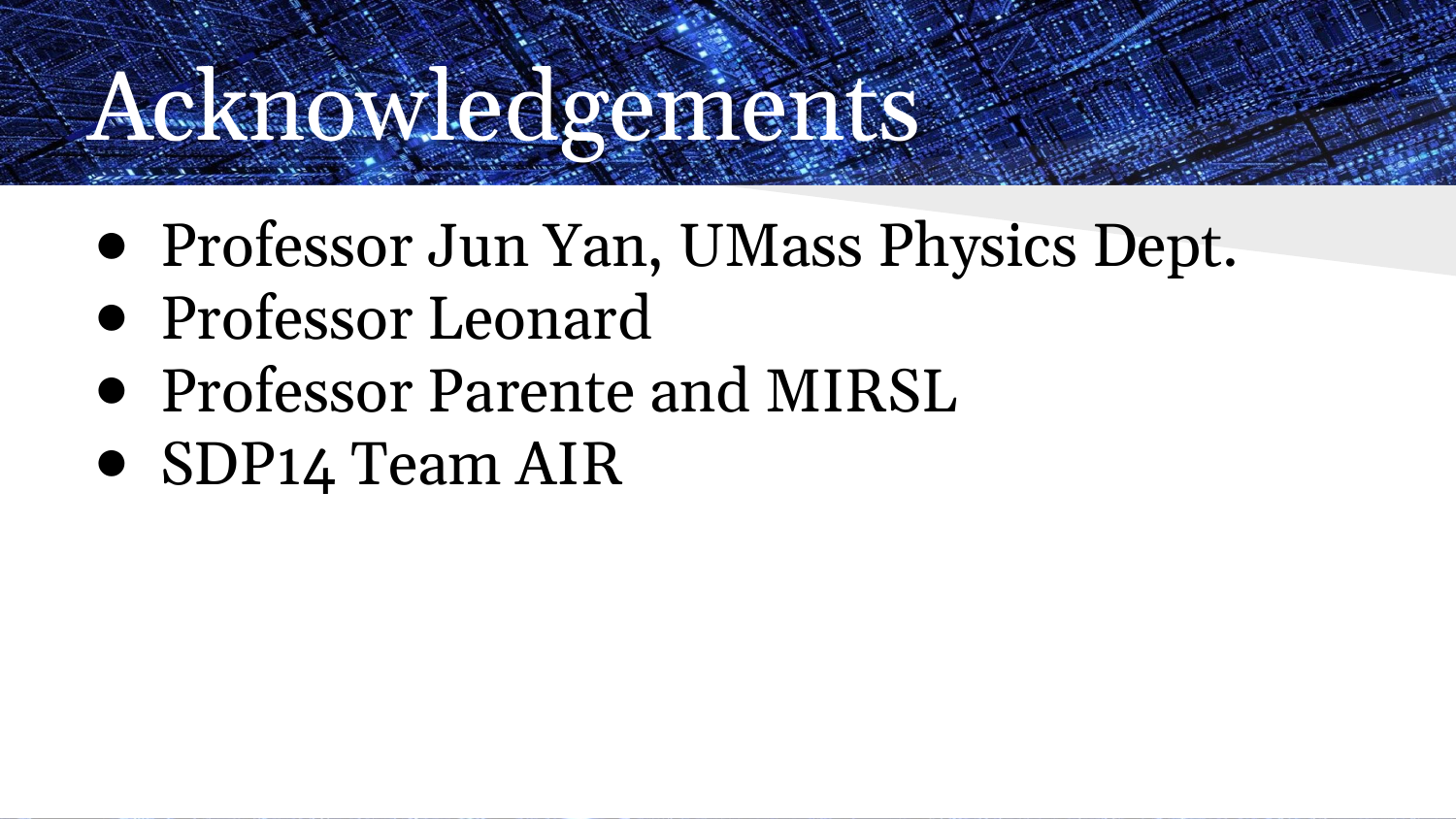

# Acknowledgements
Professor Jun Yan, UMass Physics Dept.
Professor Leonard
Professor Parente and MIRSL
SDP14 Team AIR